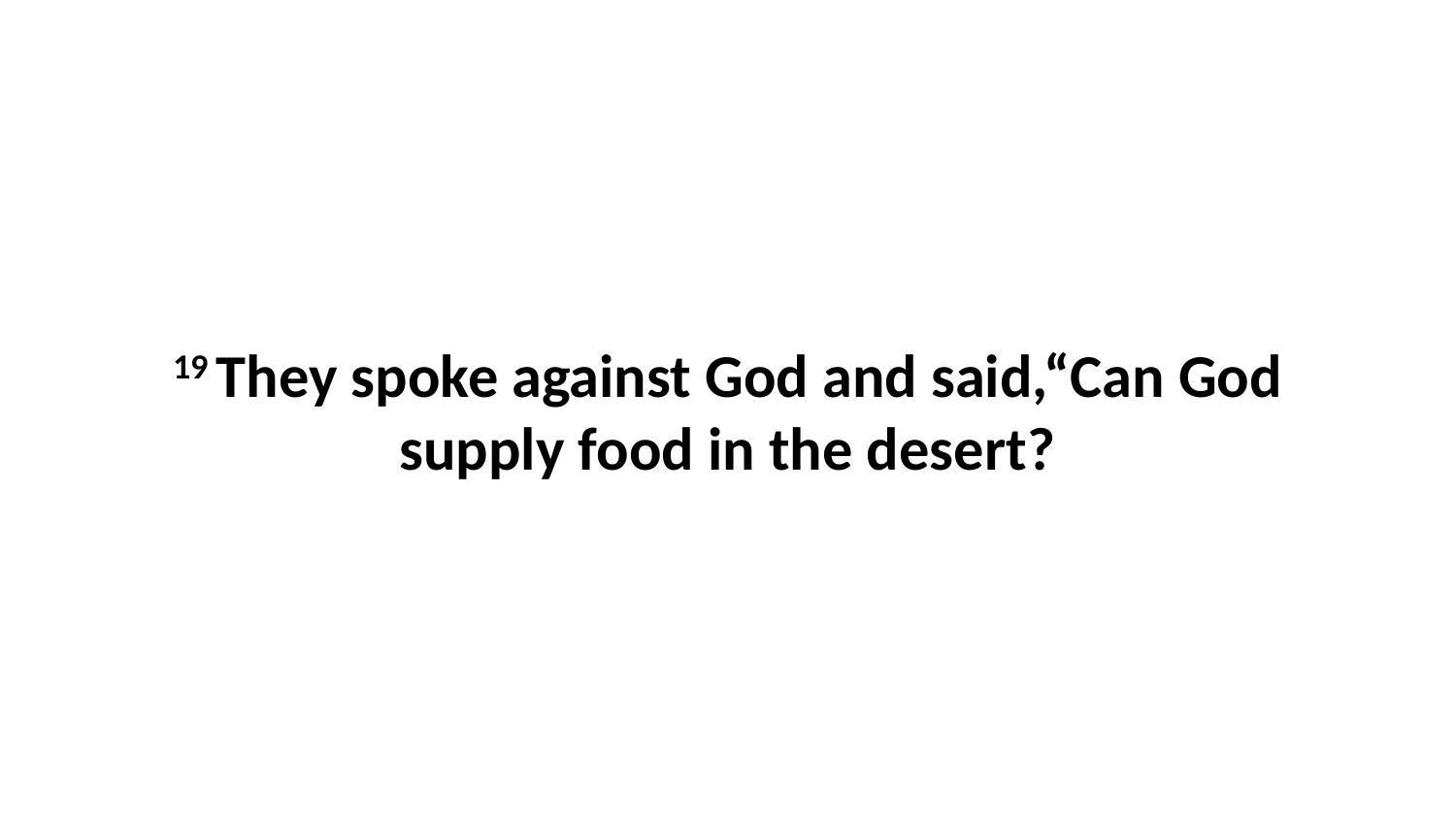

19 They spoke against God and said,“Can God supply food in the desert?